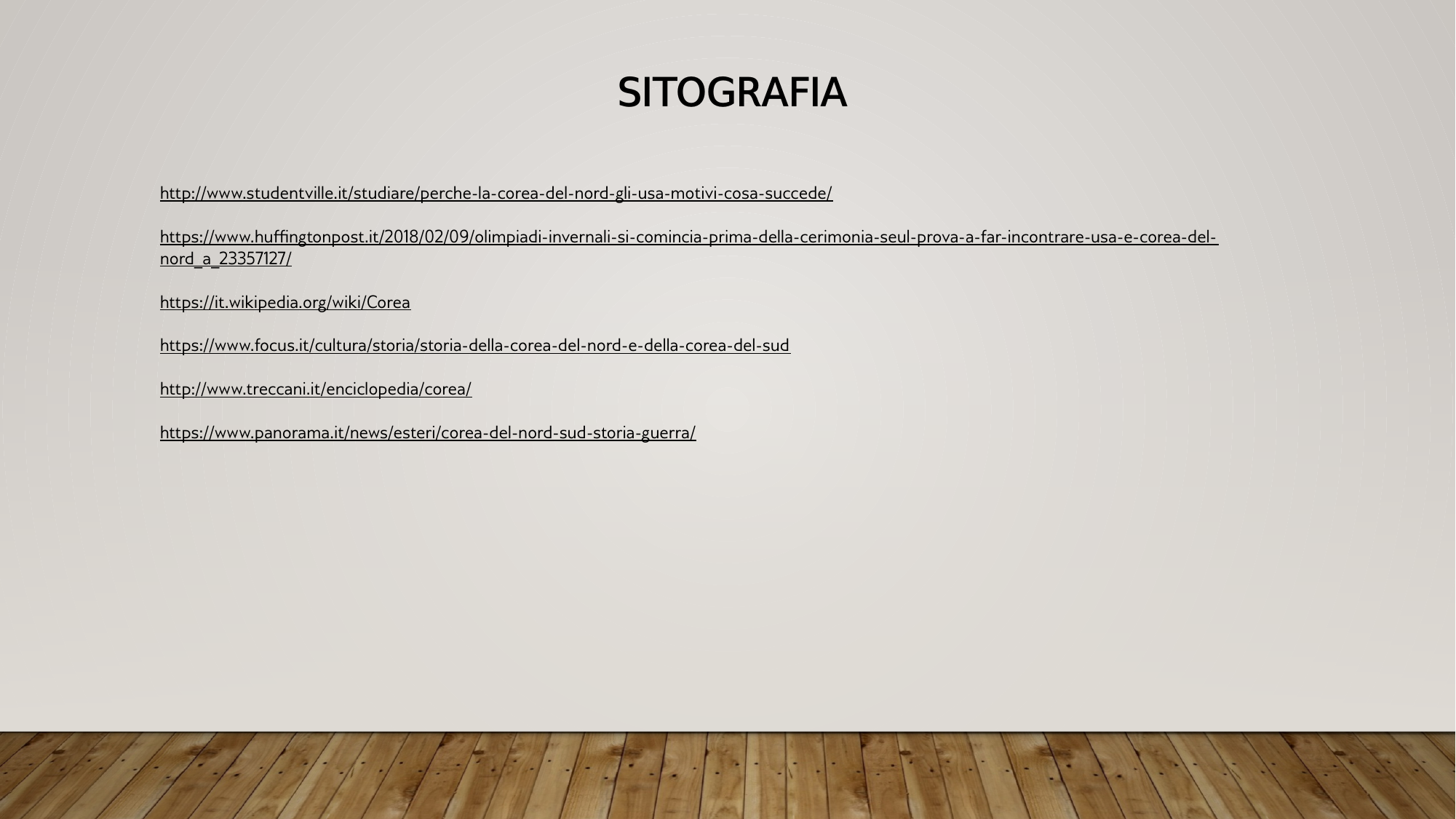

SITOGRAFIA

http://www.studentville.it/studiare/perche-la-corea-del-nord-gli-usa-motivi-cosa-succede/

https://www.huffingtonpost.it/2018/02/09/olimpiadi-invernali-si-comincia-prima-della-cerimonia-seul-prova-a-far-incontrare-usa-e-corea-del-nord_a_23357127/

https://it.wikipedia.org/wiki/Corea

https://www.focus.it/cultura/storia/storia-della-corea-del-nord-e-della-corea-del-sud

http://www.treccani.it/enciclopedia/corea/

https://www.panorama.it/news/esteri/corea-del-nord-sud-storia-guerra/